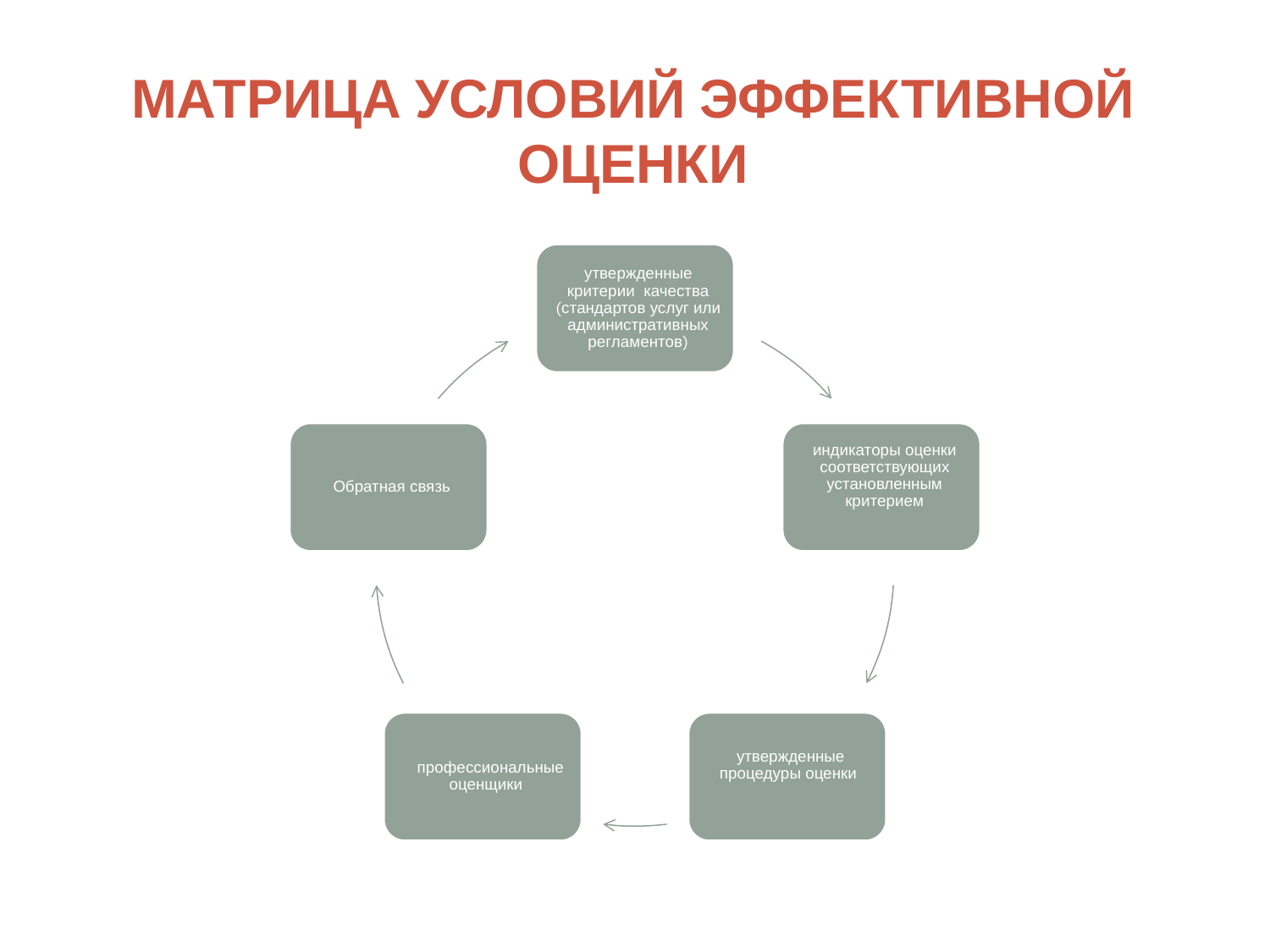

# Матрица условий эффективной оценки
утвержденные критерии  качества (стандартов услуг или административных регламентов)
индикаторы оценки соответствующих установленным критерием

утвержденные процедуры оценки

  профессиональные оценщики
Обратная связь